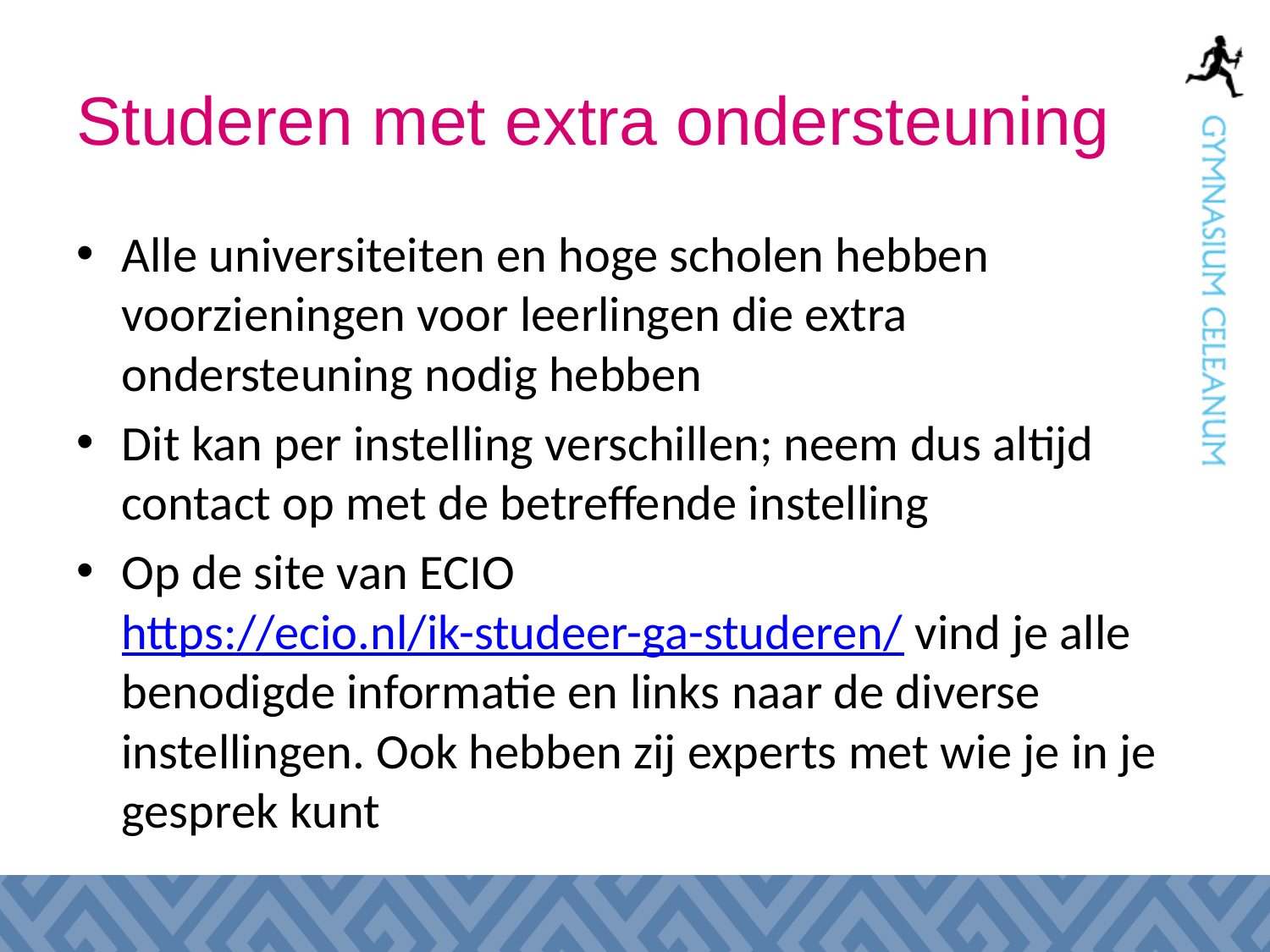

# Studeren met extra ondersteuning
Alle universiteiten en hoge scholen hebben voorzieningen voor leerlingen die extra ondersteuning nodig hebben
Dit kan per instelling verschillen; neem dus altijd contact op met de betreffende instelling
Op de site van ECIO https://ecio.nl/ik-studeer-ga-studeren/ vind je alle benodigde informatie en links naar de diverse instellingen. Ook hebben zij experts met wie je in je gesprek kunt